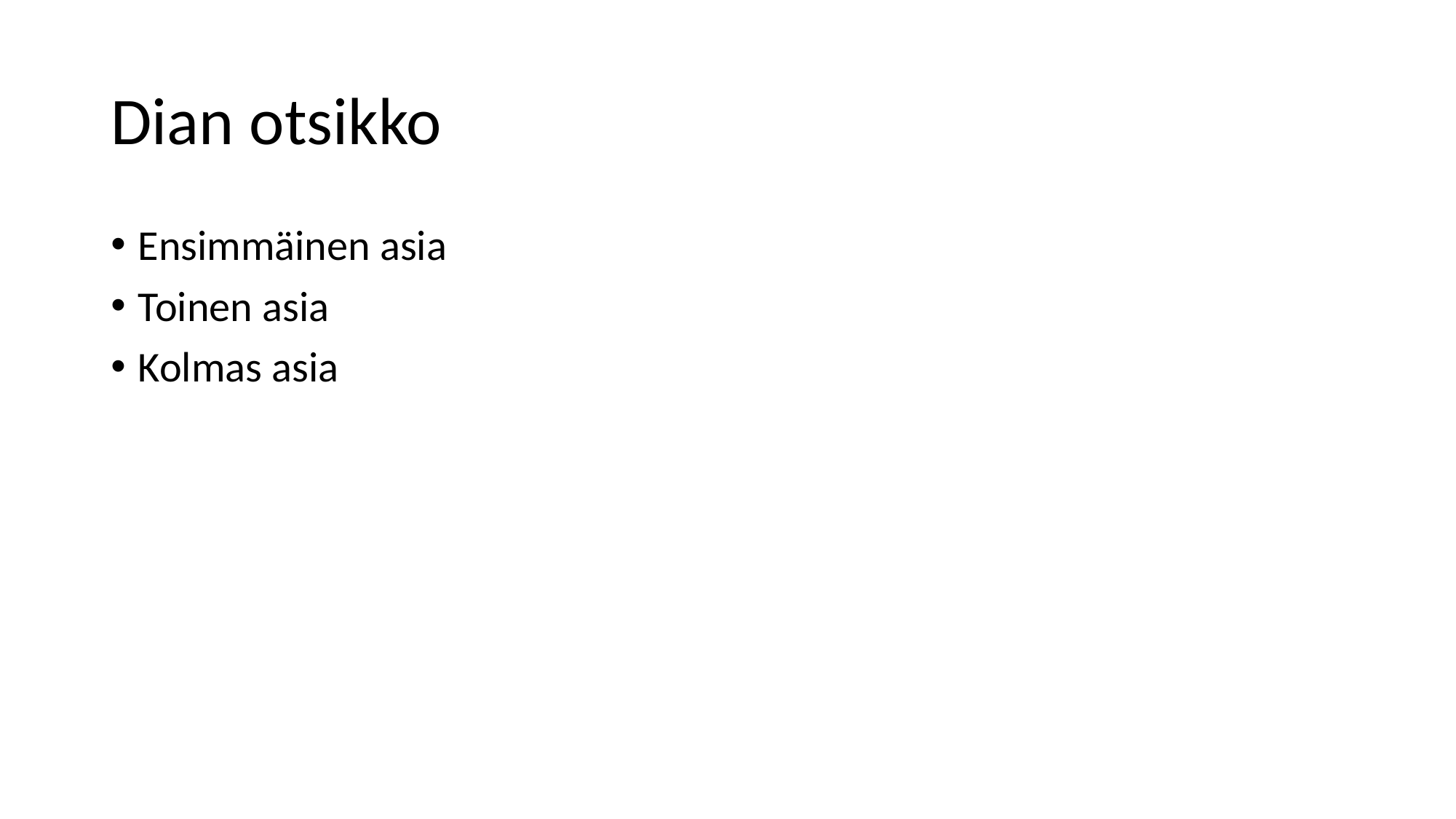

# Dian otsikko
Ensimmäinen asia
Toinen asia
Kolmas asia